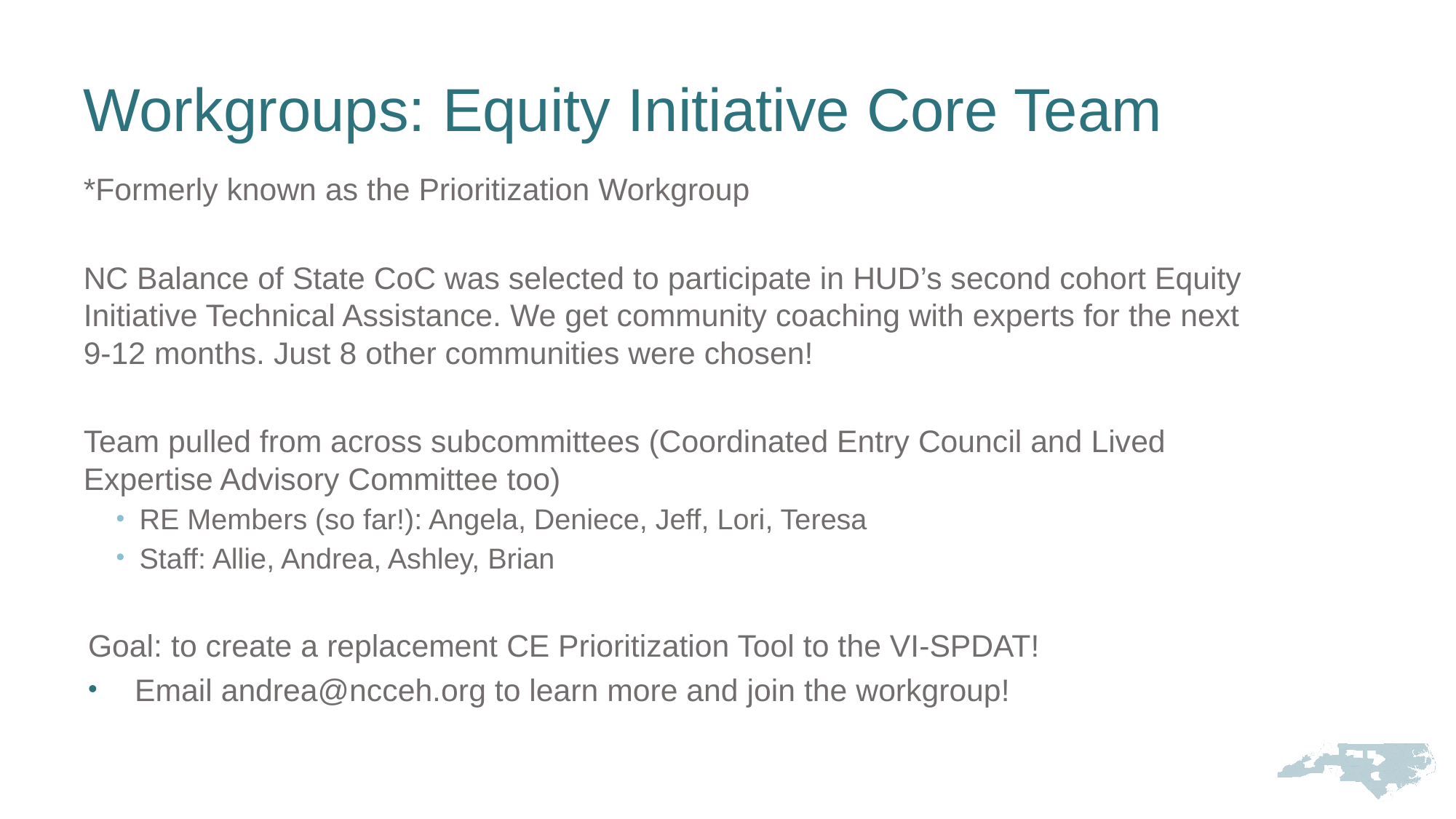

# Workgroups: Equity Initiative Core Team
*Formerly known as the Prioritization Workgroup

NC Balance of State CoC was selected to participate in HUD’s second cohort Equity Initiative Technical Assistance. We get community coaching with experts for the next 9-12 months. Just 8 other communities were chosen!

Team pulled from across subcommittees (Coordinated Entry Council and Lived Expertise Advisory Committee too)
RE Members (so far!): Angela, Deniece, Jeff, Lori, Teresa
Staff: Allie, Andrea, Ashley, Brian

Goal: to create a replacement CE Prioritization Tool to the VI-SPDAT!
Email andrea@ncceh.org to learn more and join the workgroup!